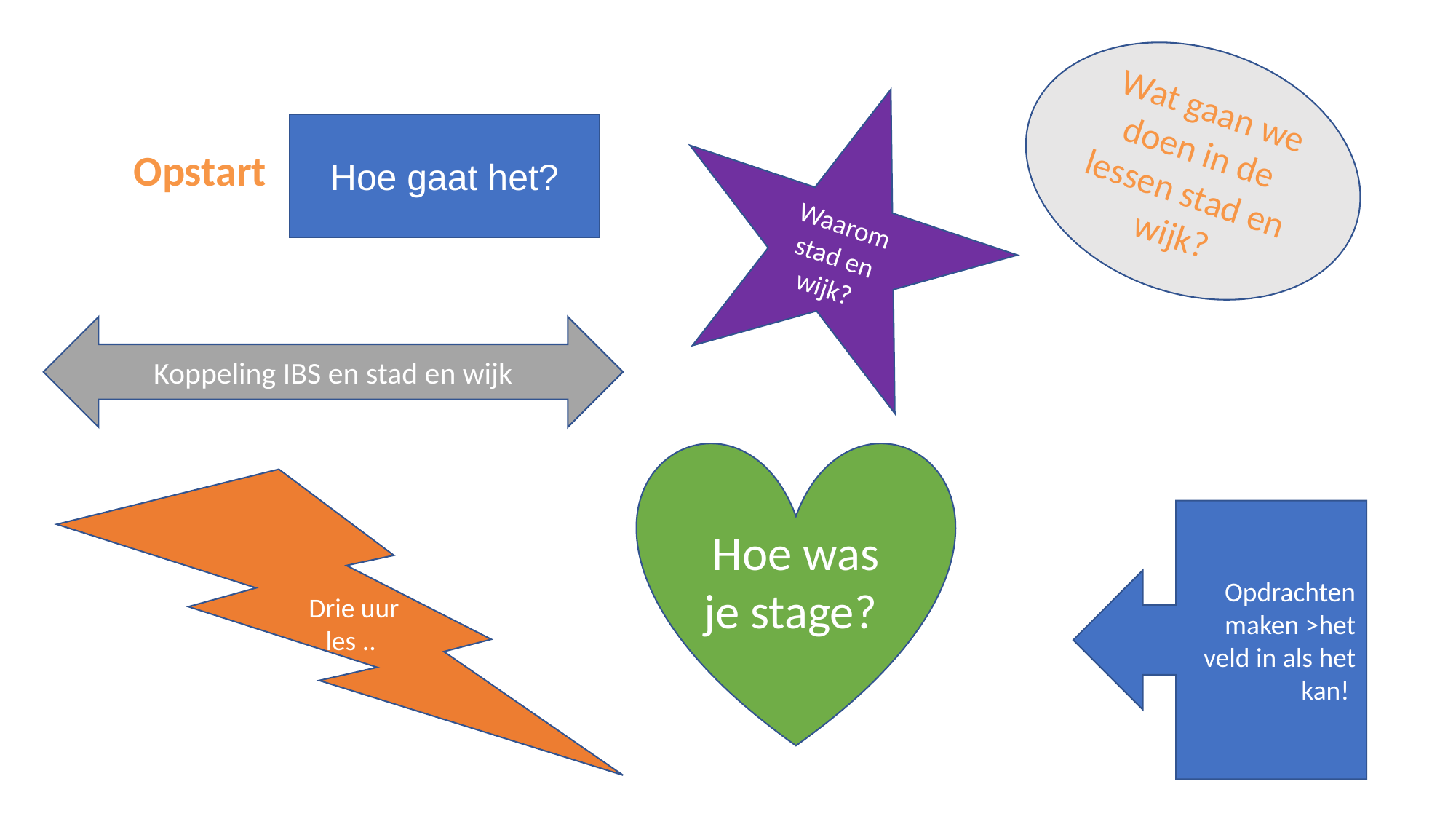

Wat gaan we doen in de lessen stad en wijk?
Waarom stad en wijk?
Hoe gaat het?
Opstart
Koppeling IBS en stad en wijk
Hoe was je stage?
Drie uur les ..
Opdrachten maken >het veld in als het kan!